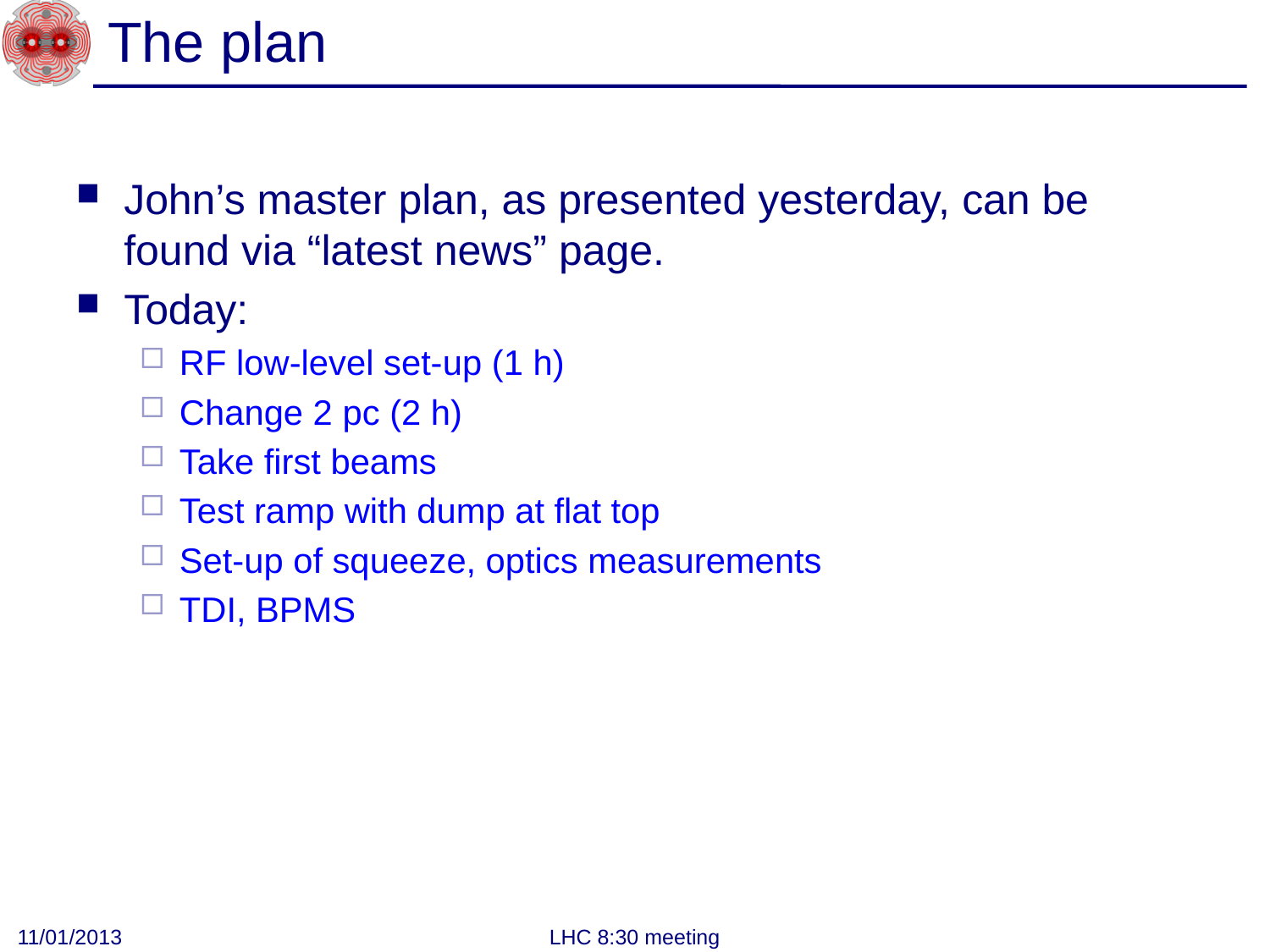

# The plan
John’s master plan, as presented yesterday, can be found via “latest news” page.
Today:
RF low-level set-up (1 h)
Change 2 pc (2 h)
Take first beams
Test ramp with dump at flat top
Set-up of squeeze, optics measurements
TDI, BPMS

11/01/2013
LHC 8:30 meeting